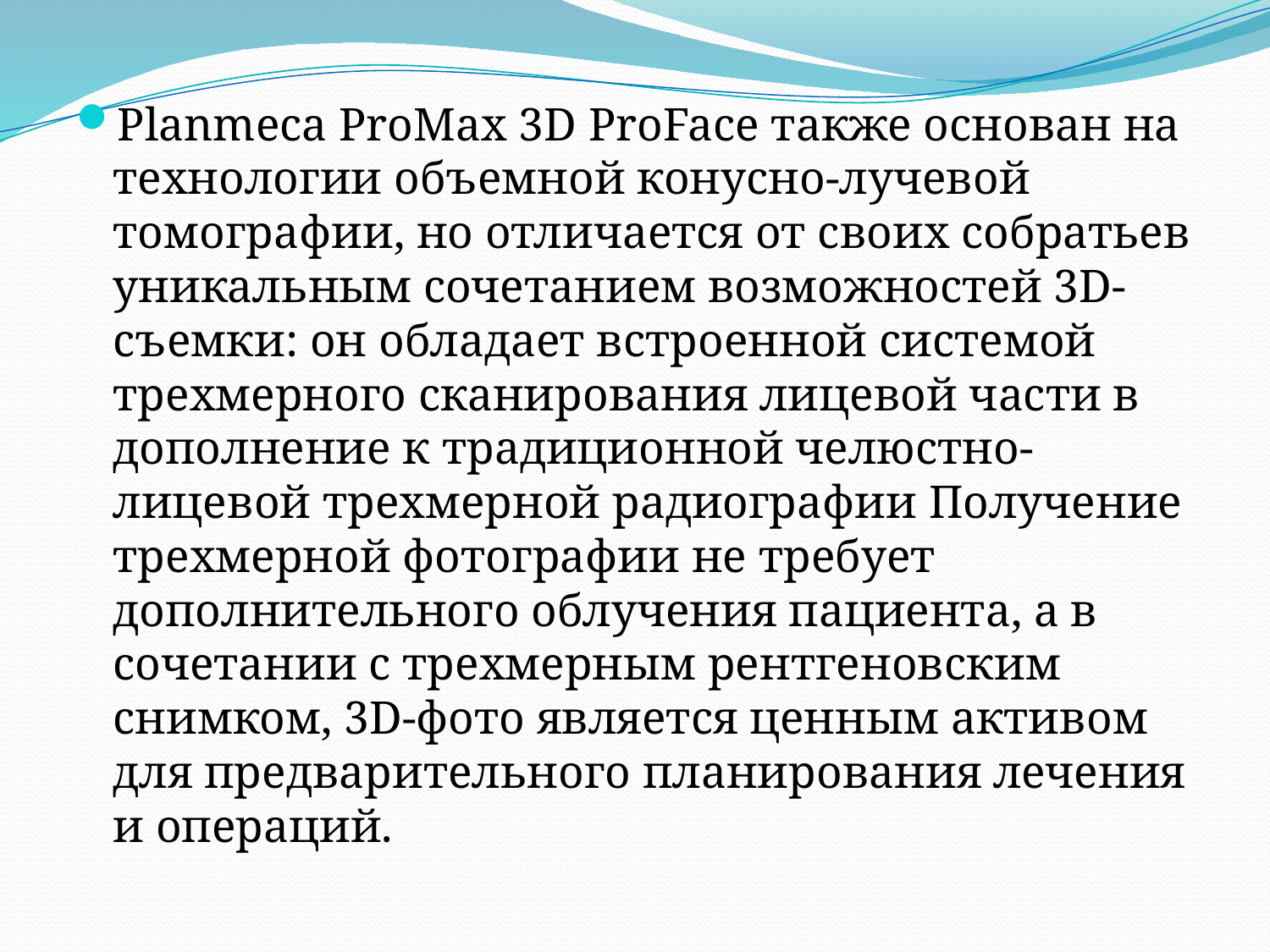

Planmeca ProMax 3D ProFace также основан на технологии объемной конусно-лучевой томографии, но отличается от своих собратьев уникальным сочетанием возможностей 3D-съемки: он обладает встроенной системой трехмерного сканирования лицевой части в дополнение к традиционной челюстно-лицевой трехмерной радиографии Получение трехмерной фотографии не требует дополнительного облучения пациента, а в сочетании с трехмерным рентгеновским снимком, 3D-фото является ценным активом для предварительного планирования лечения и операций.